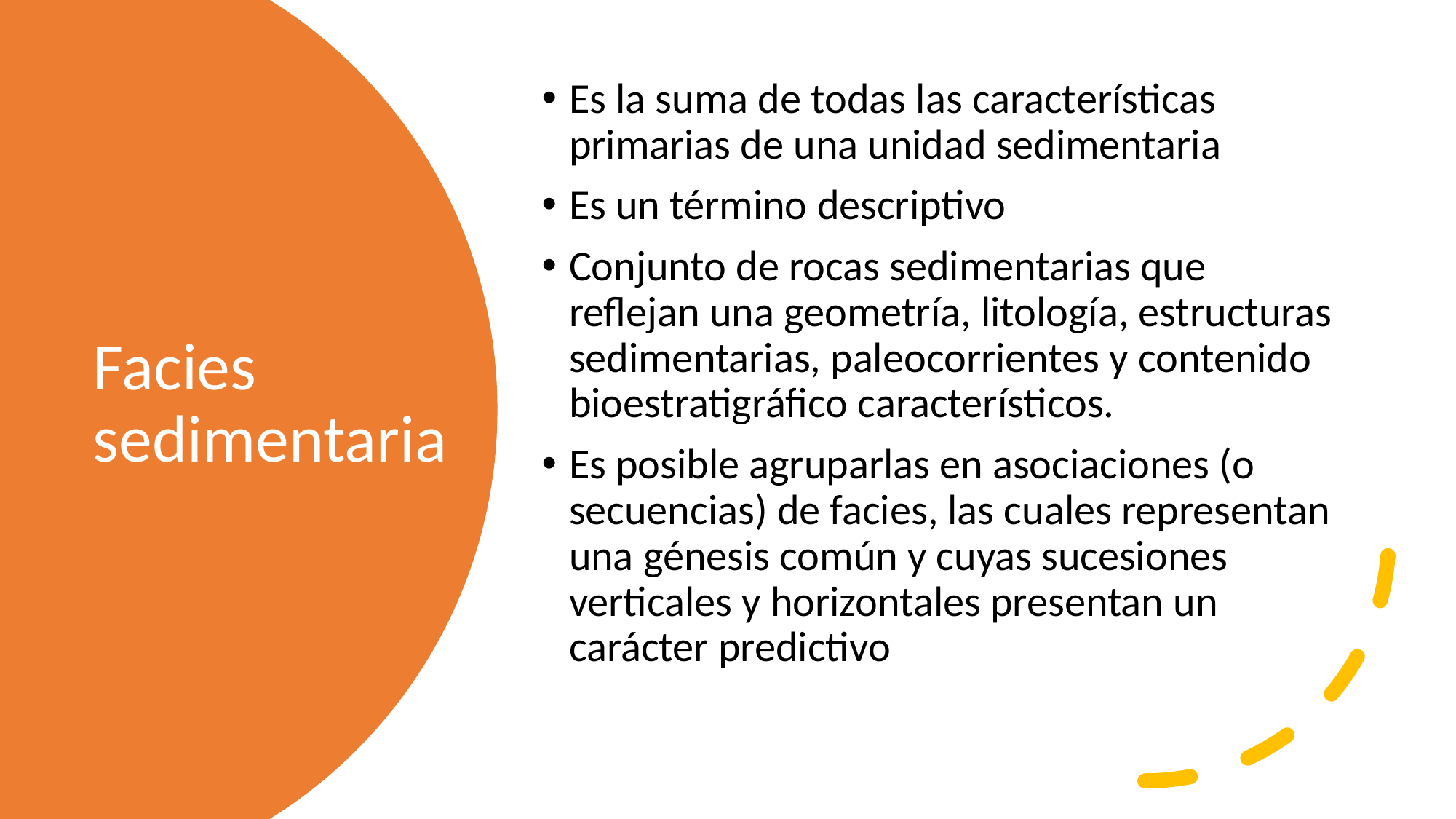

Es la suma de todas las características primarias de una unidad sedimentaria
Es un término descriptivo
Conjunto de rocas sedimentarias que reflejan una geometría, litología, estructuras sedimentarias, paleocorrientes y contenido bioestratigráfico característicos.
Es posible agruparlas en asociaciones (o secuencias) de facies, las cuales representan una génesis común y cuyas sucesiones verticales y horizontales presentan un carácter predictivo

# Facies sedimentaria